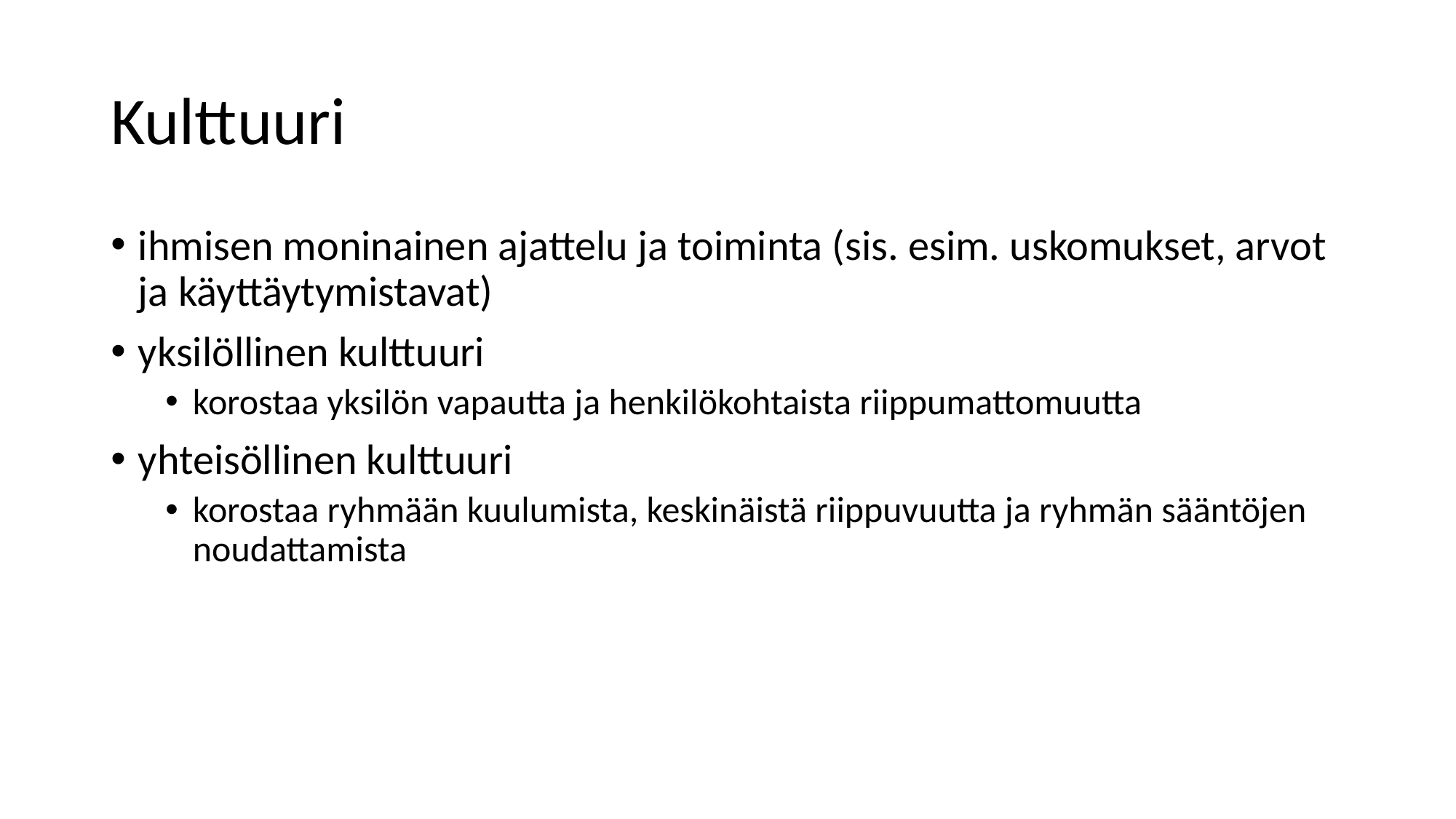

# Kulttuuri
ihmisen moninainen ajattelu ja toiminta (sis. esim. uskomukset, arvot ja käyttäytymistavat)
yksilöllinen kulttuuri
korostaa yksilön vapautta ja henkilökohtaista riippumattomuutta
yhteisöllinen kulttuuri
korostaa ryhmään kuulumista, keskinäistä riippuvuutta ja ryhmän sääntöjen noudattamista